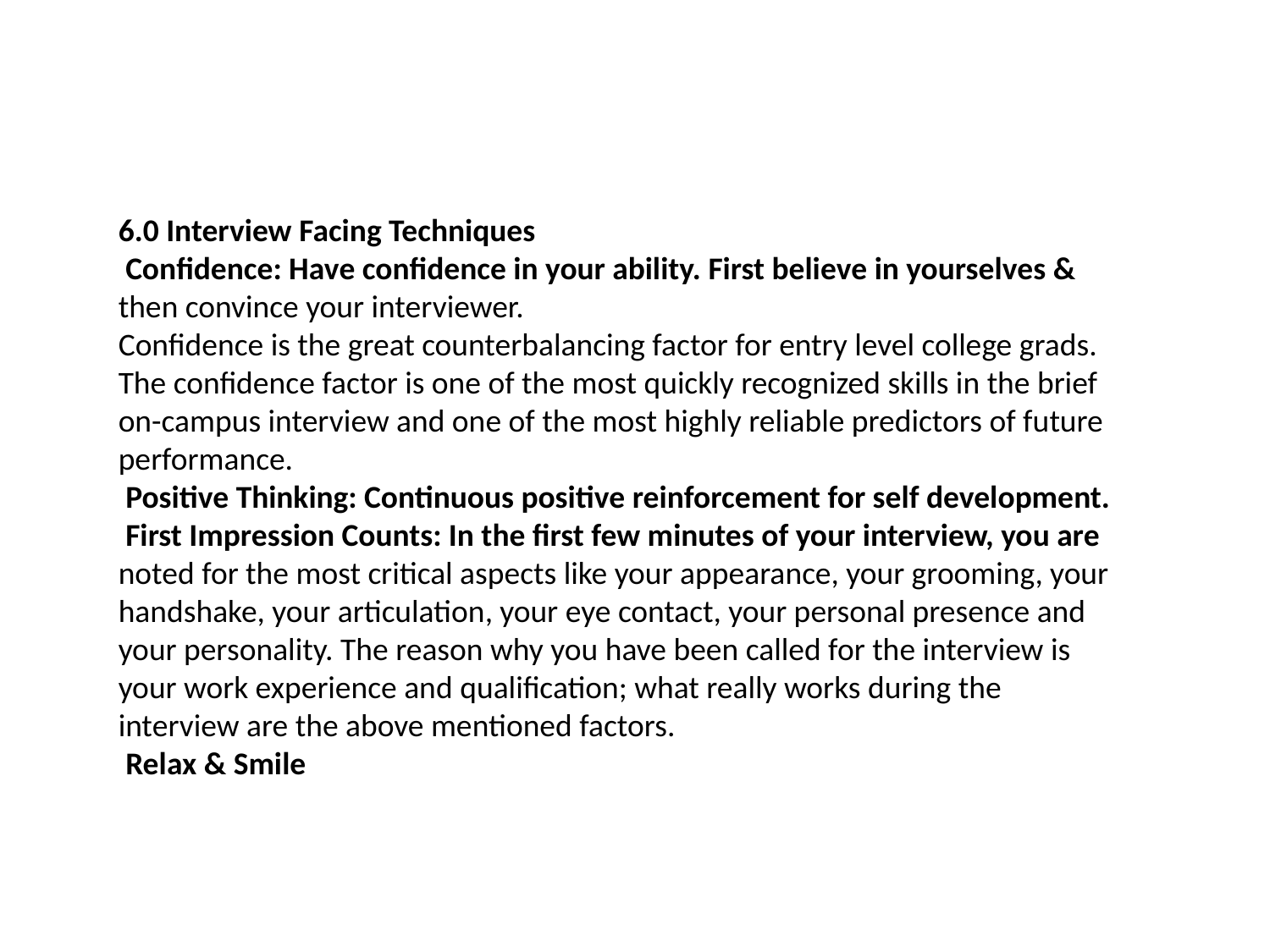

6.0 Interview Facing Techniques
 Confidence: Have confidence in your ability. First believe in yourselves &
then convince your interviewer.
Confidence is the great counterbalancing factor for entry level college grads.
The confidence factor is one of the most quickly recognized skills in the brief
on-campus interview and one of the most highly reliable predictors of future
performance.
 Positive Thinking: Continuous positive reinforcement for self development.
 First Impression Counts: In the first few minutes of your interview, you are
noted for the most critical aspects like your appearance, your grooming, your
handshake, your articulation, your eye contact, your personal presence and
your personality. The reason why you have been called for the interview is
your work experience and qualification; what really works during the
interview are the above mentioned factors.
 Relax & Smile